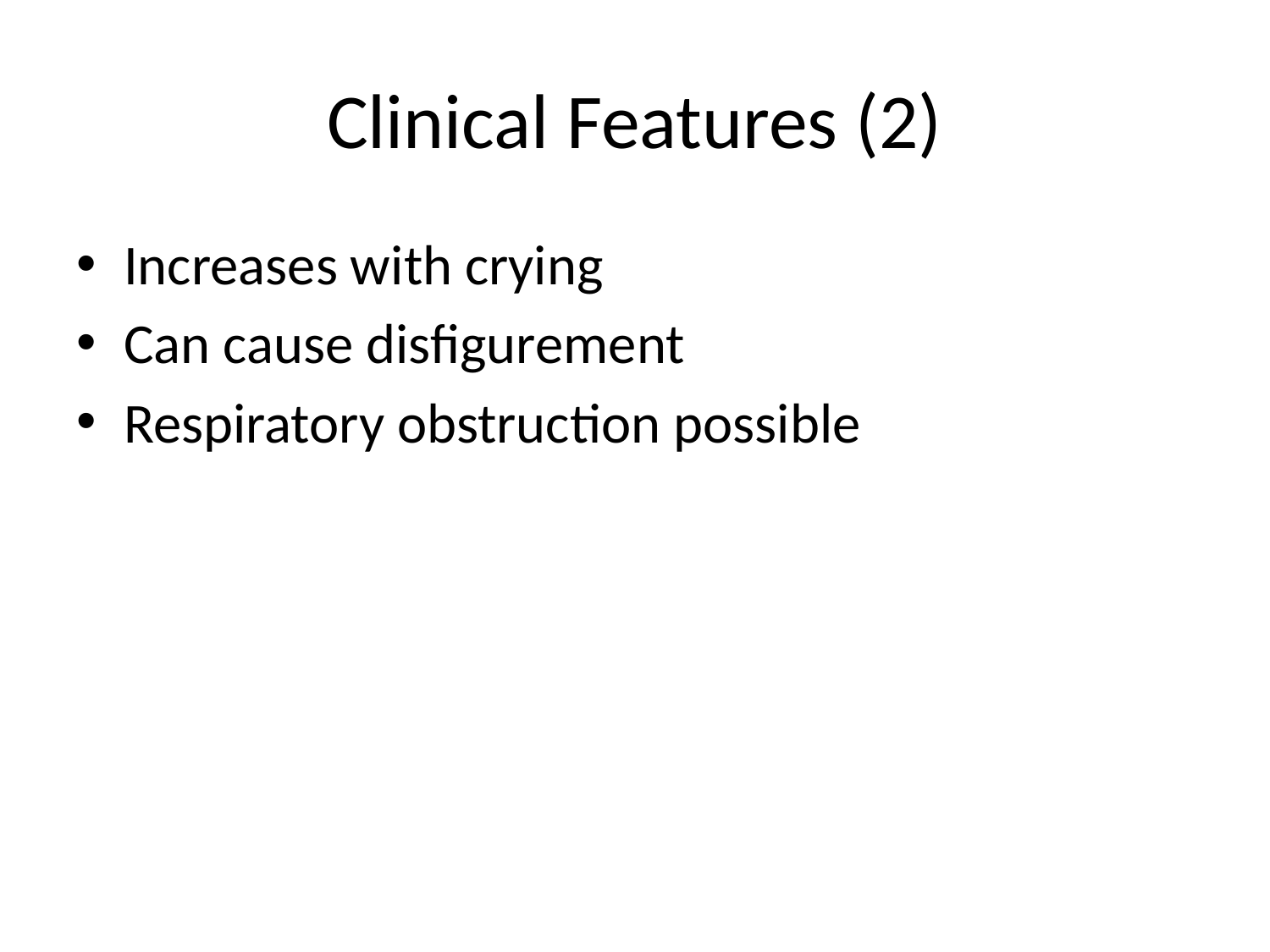

# Clinical Features (2)
Increases with crying
Can cause disfigurement
Respiratory obstruction possible